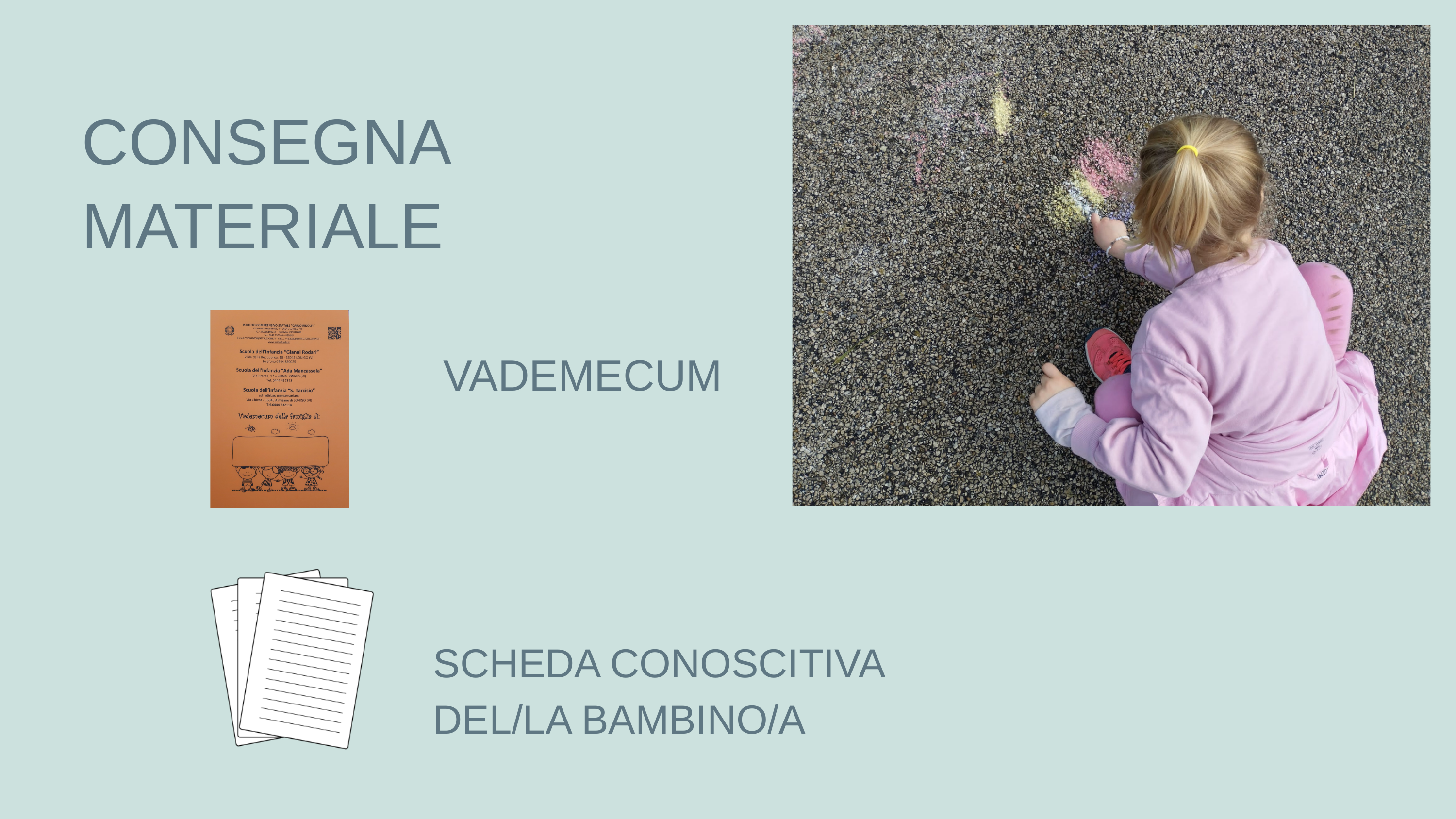

CONSEGNA MATERIALE

VADEMECUM

SCHEDA CONOSCITIVA
DEL/LA BAMBINO/A